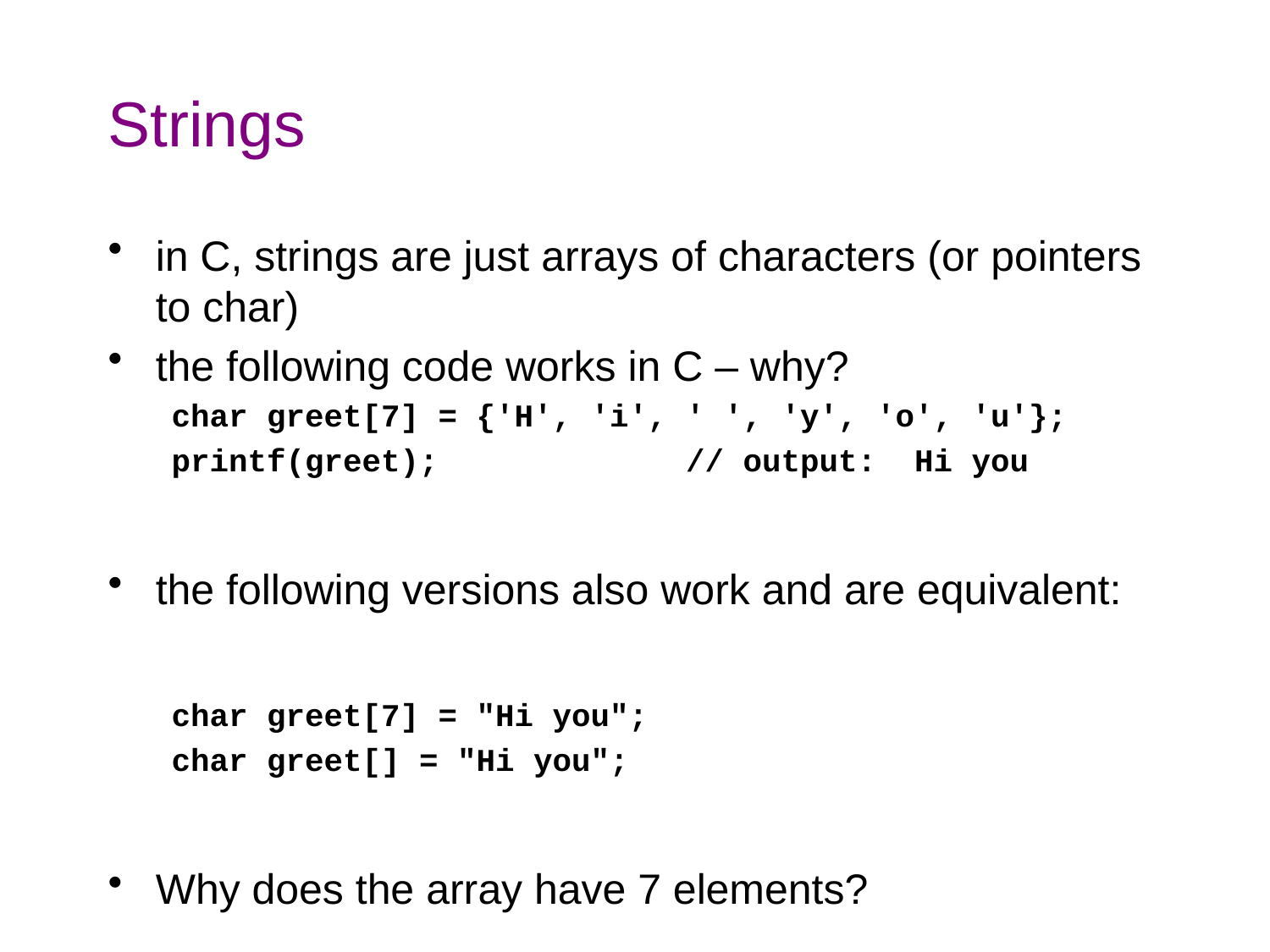

# Strings
in C, strings are just arrays of characters (or pointers to char)
the following code works in C – why?
char greet[7] = {'H', 'i', ' ', 'y', 'o', 'u'};
printf(greet);             // output:  Hi you

the following versions also work and are equivalent:

char greet[7] = "Hi you";
char greet[] = "Hi you";

Why does the array have 7 elements?